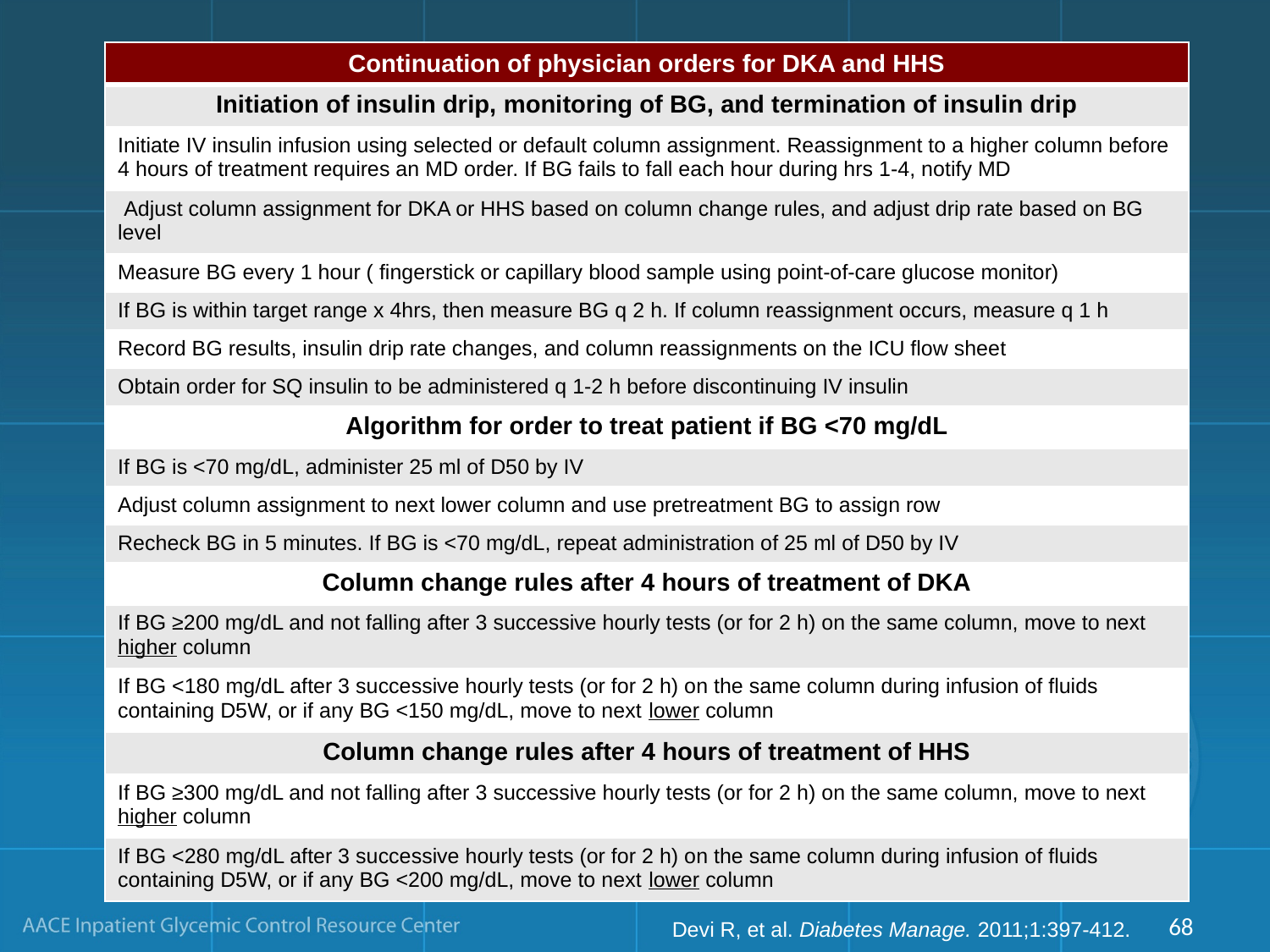

| Continuation of physician orders for DKA and HHS |
| --- |
| Initiation of insulin drip, monitoring of BG, and termination of insulin drip |
| Initiate IV insulin infusion using selected or default column assignment. Reassignment to a higher column before 4 hours of treatment requires an MD order. If BG fails to fall each hour during hrs 1-4, notify MD |
| Adjust column assignment for DKA or HHS based on column change rules, and adjust drip rate based on BG level |
| Measure BG every 1 hour ( fingerstick or capillary blood sample using point-of-care glucose monitor) |
| If BG is within target range x 4hrs, then measure BG q 2 h. If column reassignment occurs, measure q 1 h |
| Record BG results, insulin drip rate changes, and column reassignments on the ICU flow sheet |
| Obtain order for SQ insulin to be administered q 1-2 h before discontinuing IV insulin |
| Algorithm for order to treat patient if BG <70 mg/dL |
| If BG is <70 mg/dL, administer 25 ml of D50 by IV |
| Adjust column assignment to next lower column and use pretreatment BG to assign row |
| Recheck BG in 5 minutes. If BG is <70 mg/dL, repeat administration of 25 ml of D50 by IV |
| Column change rules after 4 hours of treatment of DKA |
| If BG ≥200 mg/dL and not falling after 3 successive hourly tests (or for 2 h) on the same column, move to next higher column |
| If BG <180 mg/dL after 3 successive hourly tests (or for 2 h) on the same column during infusion of fluids containing D5W, or if any BG <150 mg/dL, move to next lower column |
| Column change rules after 4 hours of treatment of HHS |
| If BG ≥300 mg/dL and not falling after 3 successive hourly tests (or for 2 h) on the same column, move to next higher column |
| If BG <280 mg/dL after 3 successive hourly tests (or for 2 h) on the same column during infusion of fluids containing D5W, or if any BG <200 mg/dL, move to next lower column |
68
Devi R, et al. Diabetes Manage. 2011;1:397-412.